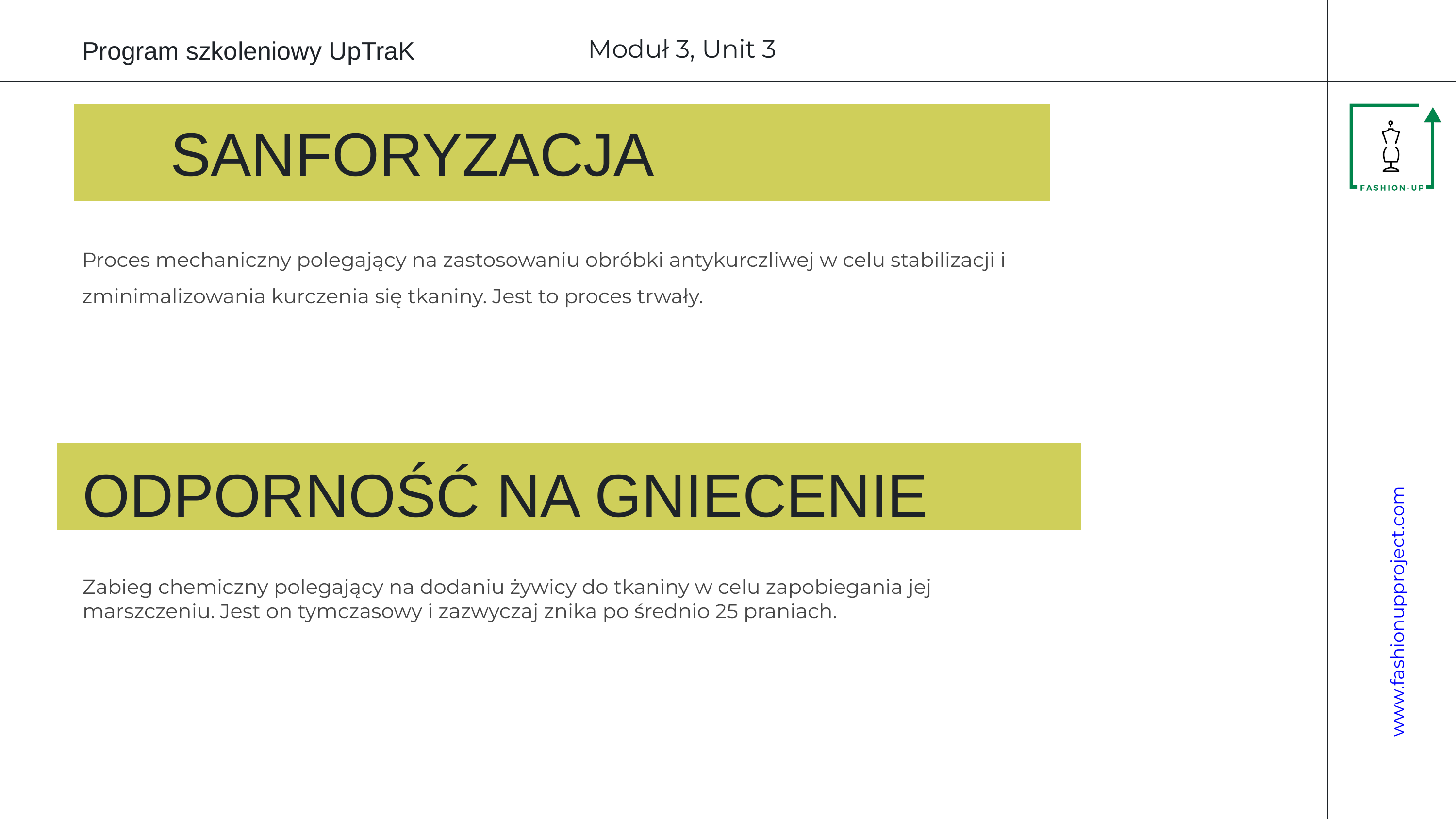

Moduł 3, Unit 3

www.fashionupproject.com

Program szkoleniowy UpTraK

SANFORYZACJA
Proces mechaniczny polegający na zastosowaniu obróbki antykurczliwej w celu stabilizacji i zminimalizowania kurczenia się tkaniny. Jest to proces trwały.

ODPORNOŚĆ NA GNIECENIE
Zabieg chemiczny polegający na dodaniu żywicy do tkaniny w celu zapobiegania jej marszczeniu. Jest on tymczasowy i zazwyczaj znika po średnio 25 praniach.